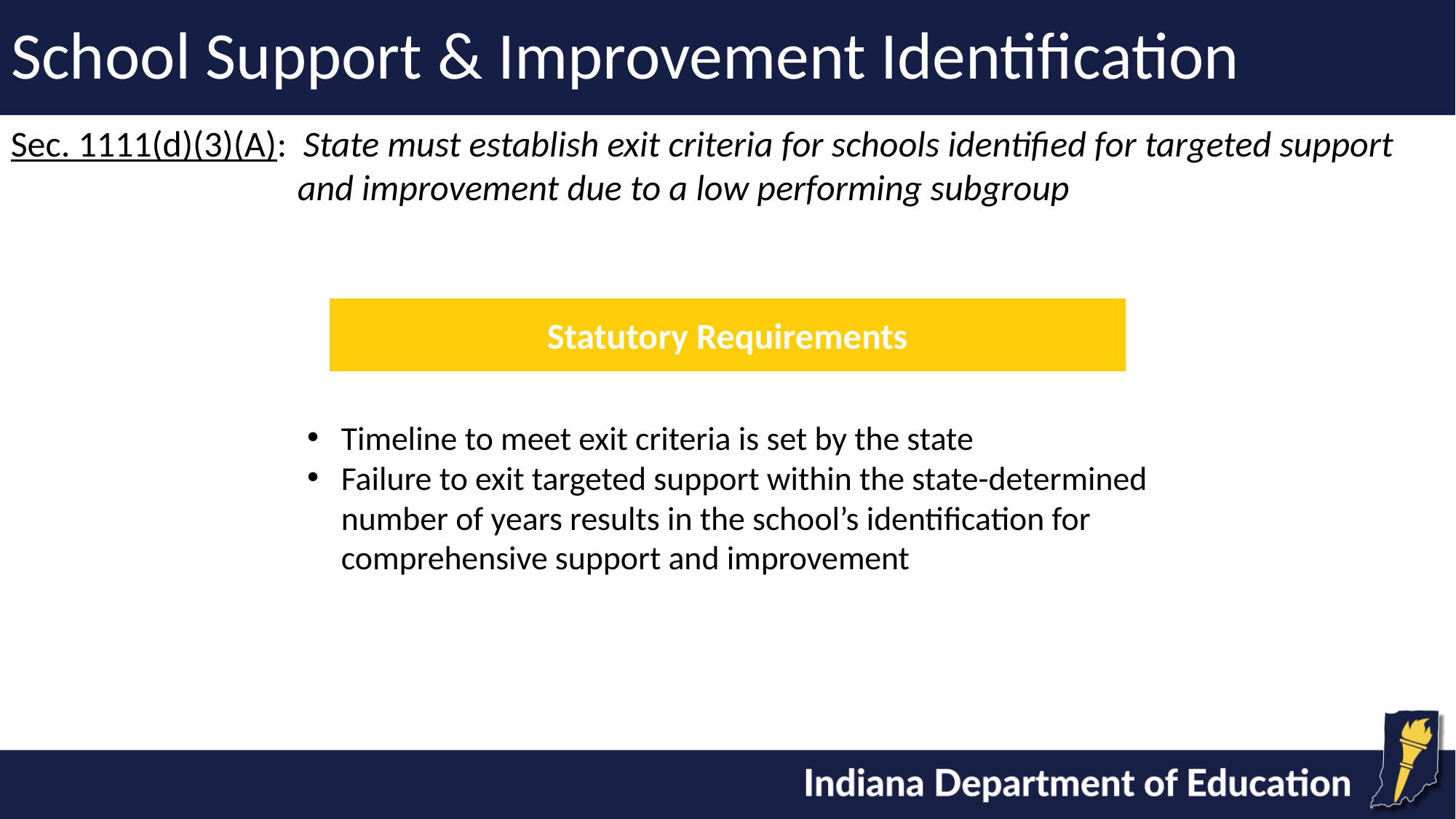

# School Support & Improvement Identification
Sec. 1111(d)(3)(A):  State must establish exit criteria for schools identified for targeted support and improvement due to a low performing subgroup
Statutory Requirements
Timeline to meet exit criteria is set by the state
Failure to exit targeted support within the state-determined number of years results in the school’s identification for comprehensive support and improvement